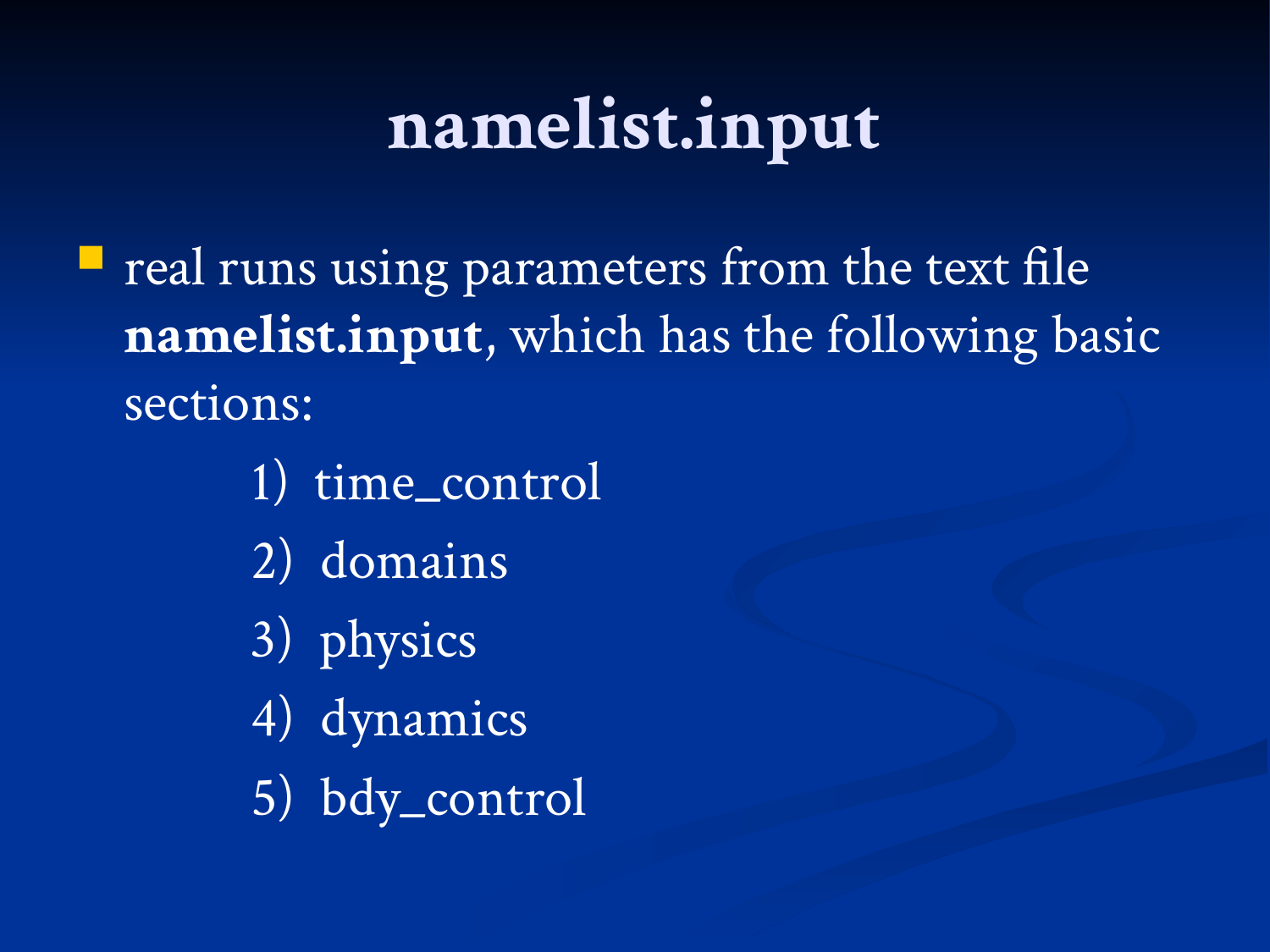

# namelist.input
real runs using parameters from the text file namelist.input, which has the following basic sections:
		1)  time_control
		2)  domains
		3)  physics
		4)  dynamics
		5)  bdy_control